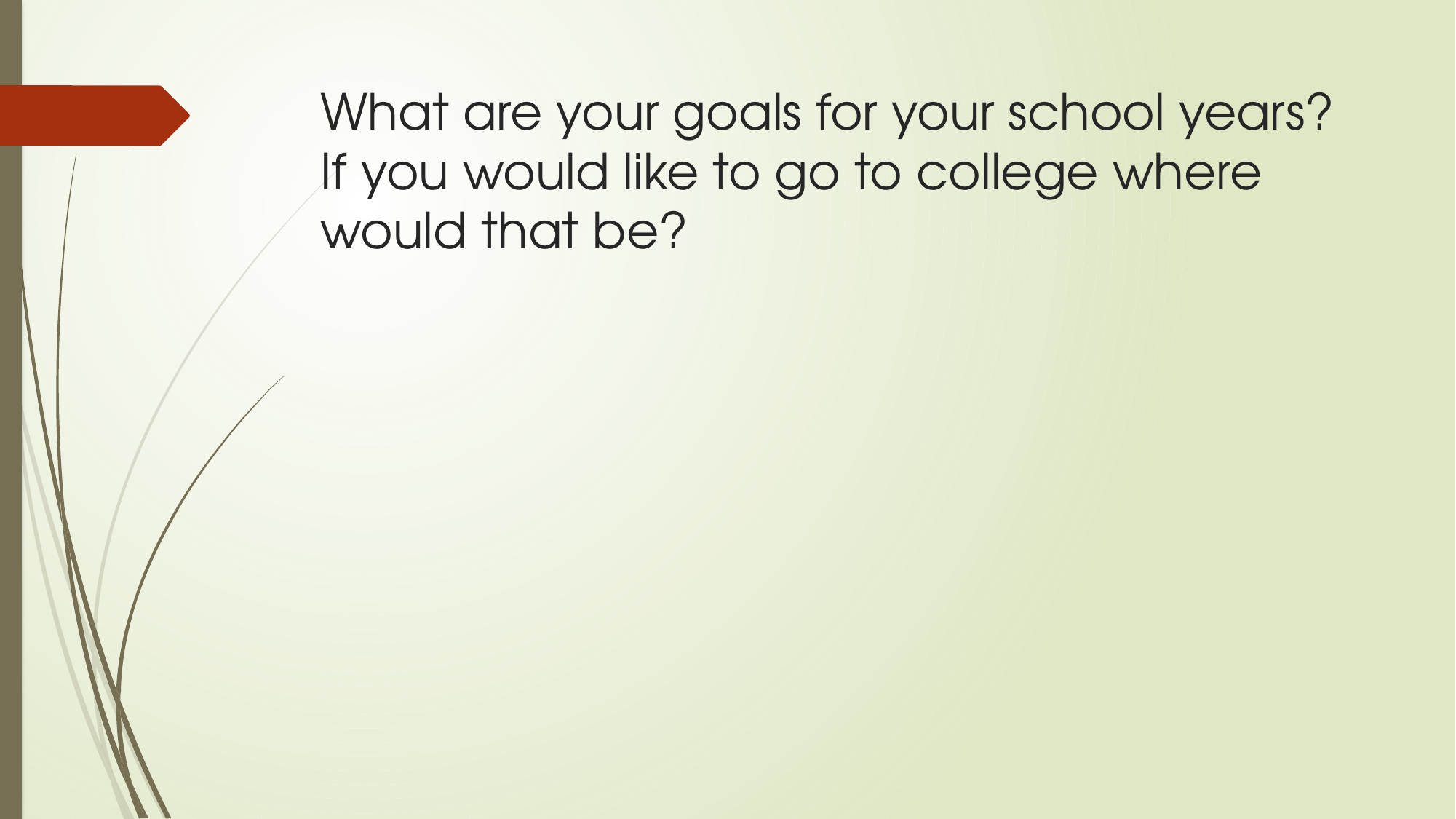

# What are your goals for your school years? If you would like to go to college where would that be?